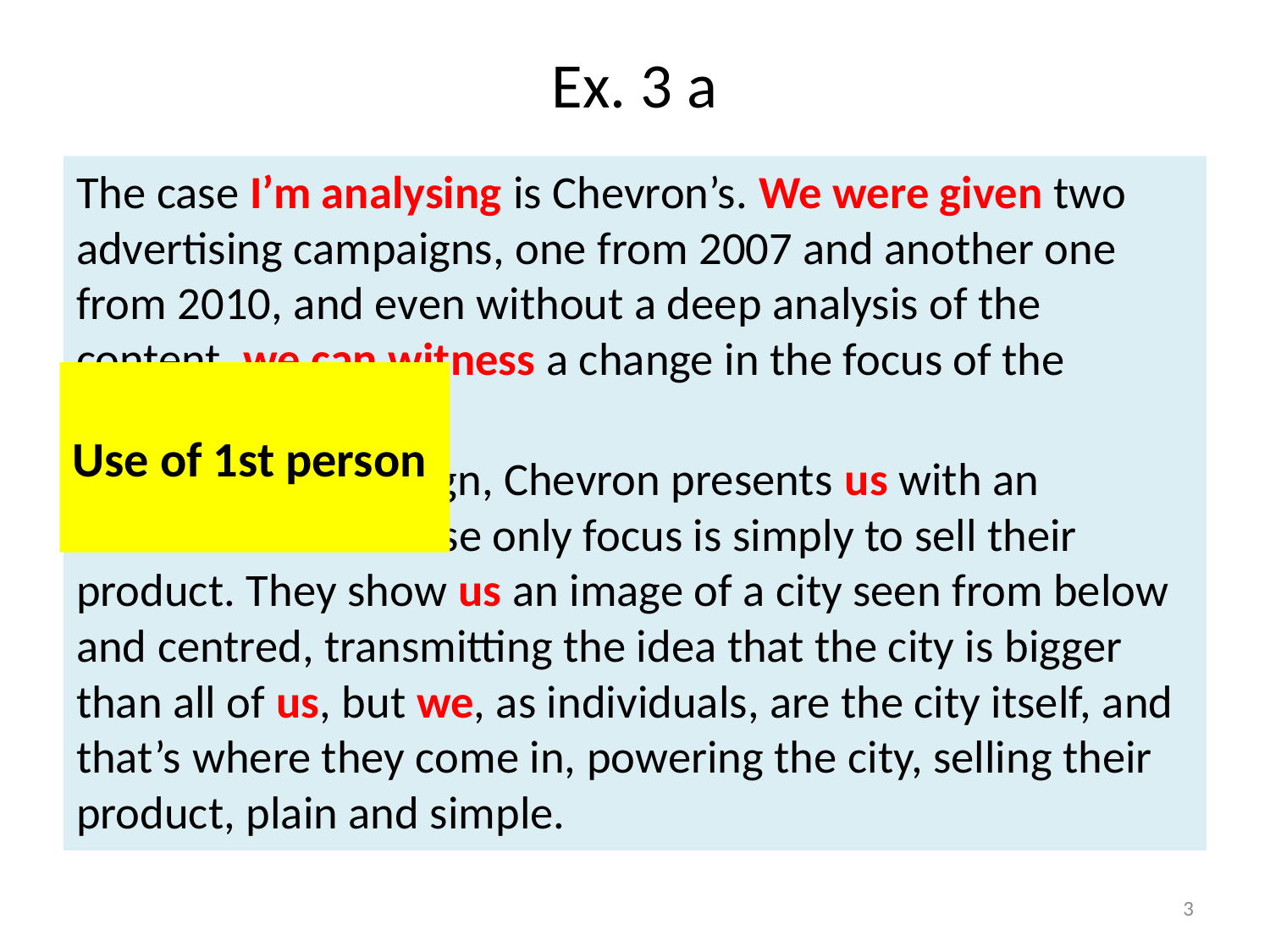

# Ex. 3 a
The case I’m analysing is Chevron’s. We were given two advertising campaigns, one from 2007 and another one from 2010, and even without a deep analysis of the content, we can witness a change in the focus of the company.
In the 2007 campaign, Chevron presents us with an advertisement whose only focus is simply to sell their product. They show us an image of a city seen from below and centred, transmitting the idea that the city is bigger than all of us, but we, as individuals, are the city itself, and that’s where they come in, powering the city, selling their product, plain and simple.

Use of 1st person

3